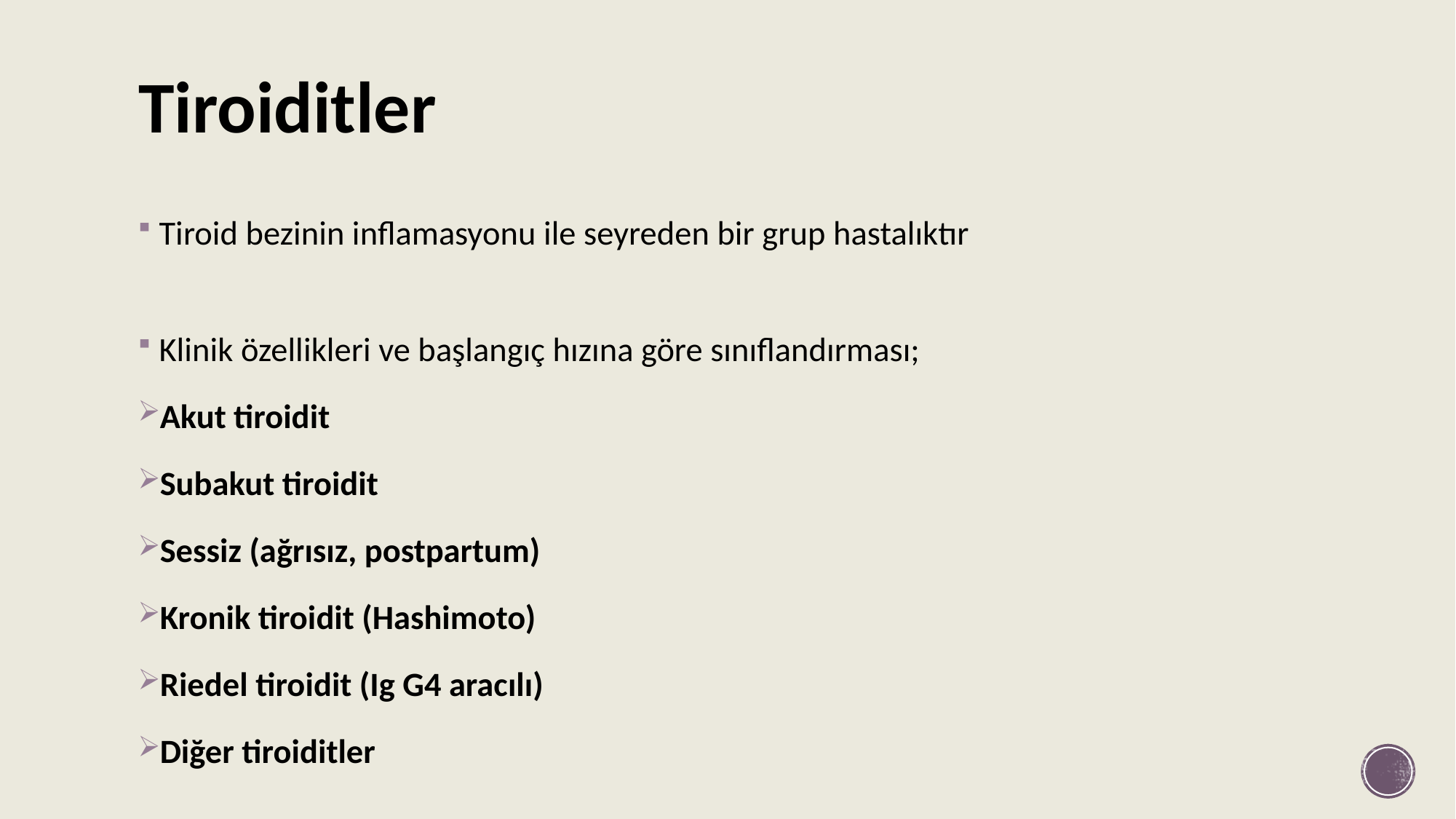

# Tiroiditler
Tiroid bezinin inflamasyonu ile seyreden bir grup hastalıktır

Klinik özellikleri ve başlangıç hızına göre sınıflandırması;
Akut tiroidit
Subakut tiroidit
Sessiz (ağrısız, postpartum)
Kronik tiroidit (Hashimoto)
Riedel tiroidit (Ig G4 aracılı)
Diğer tiroiditler